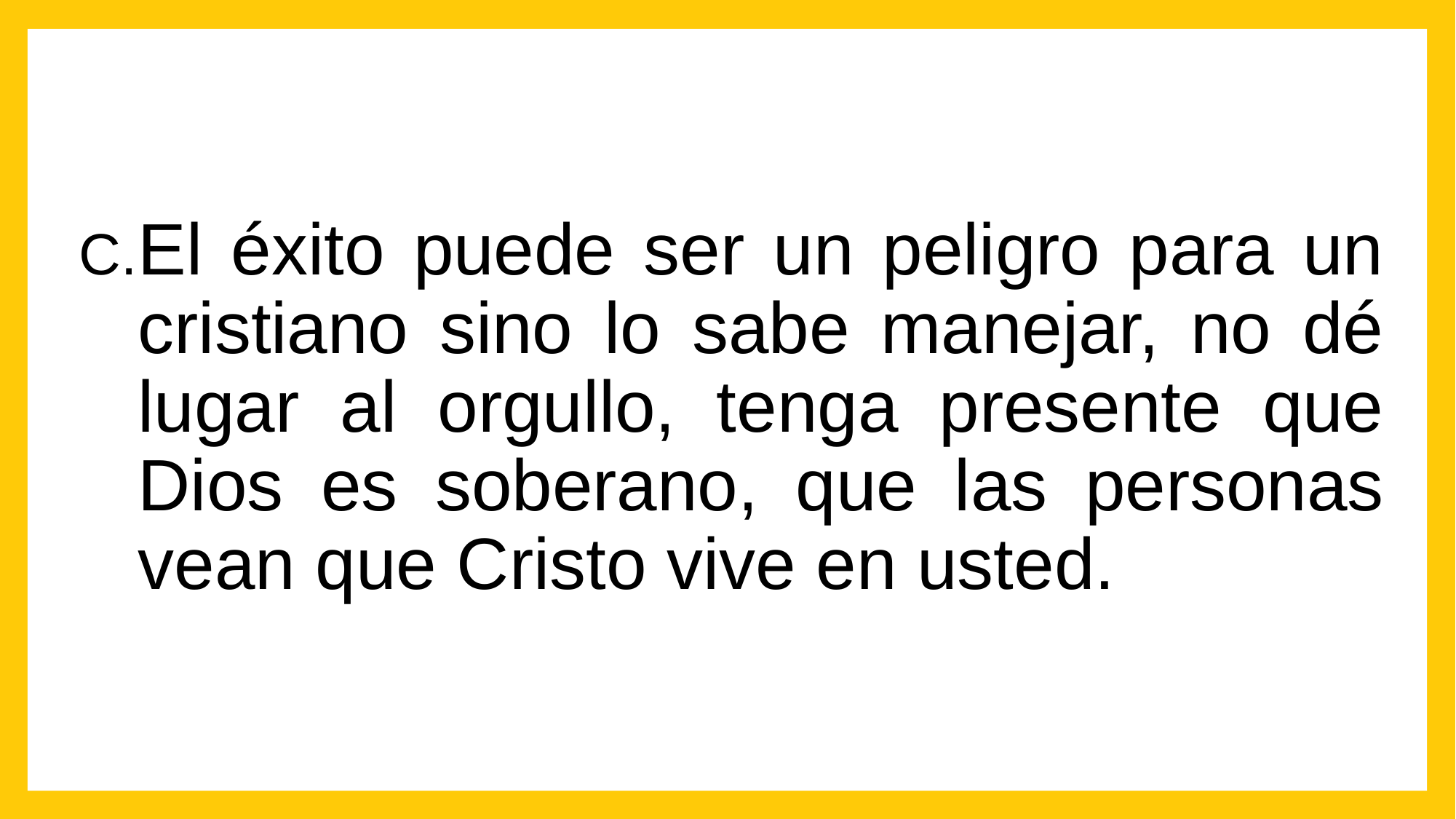

El éxito puede ser un peligro para un cristiano sino lo sabe manejar, no dé lugar al orgullo, tenga presente que Dios es soberano, que las personas vean que Cristo vive en usted.